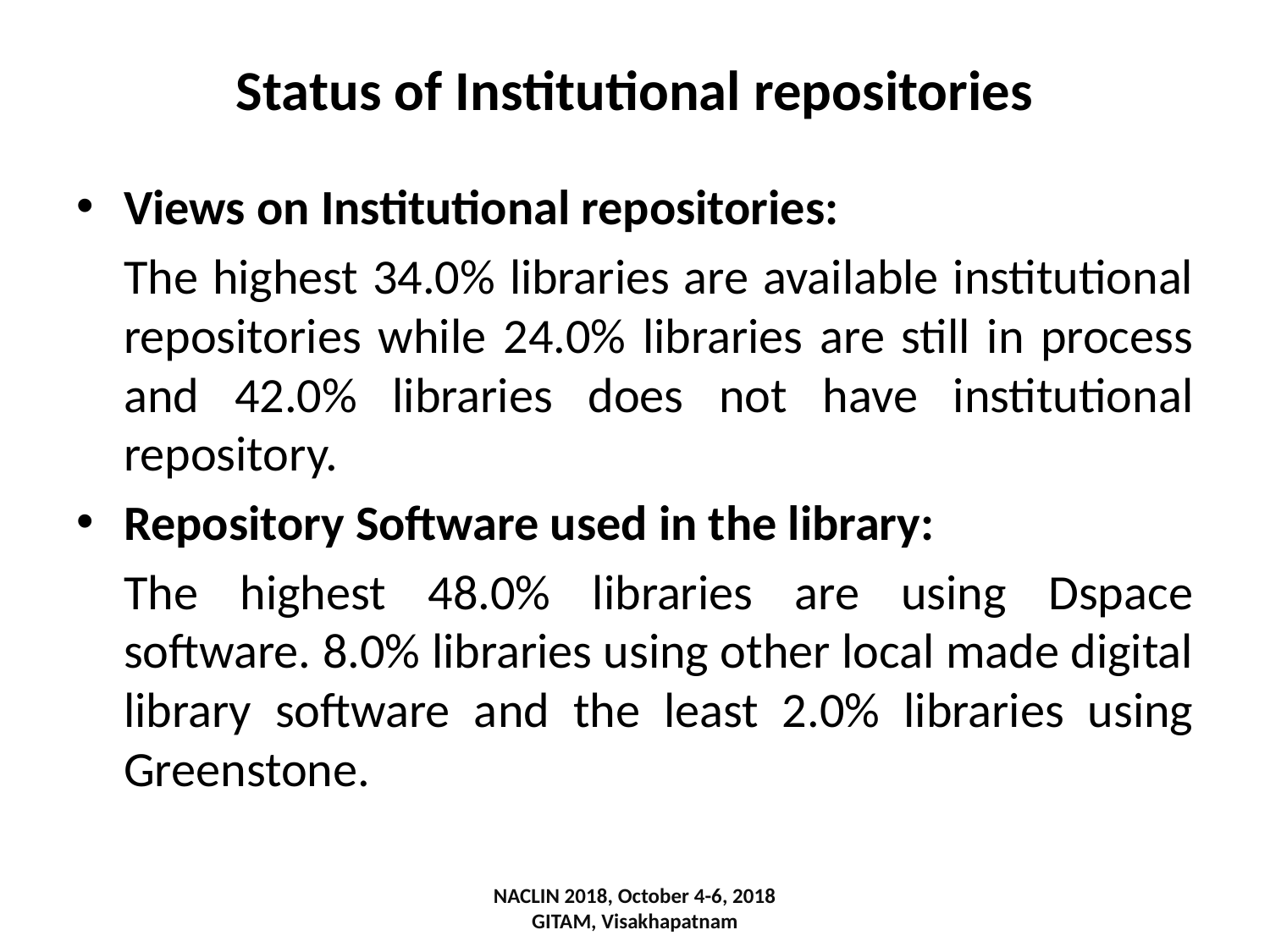

# Status of Institutional repositories
Views on Institutional repositories:
	The highest 34.0% libraries are available institutional repositories while 24.0% libraries are still in process and 42.0% libraries does not have institutional repository.
Repository Software used in the library:
	The highest 48.0% libraries are using Dspace software. 8.0% libraries using other local made digital library software and the least 2.0% libraries using Greenstone.

NACLIN 2018, October 4-6, 2018
GITAM, Visakhapatnam